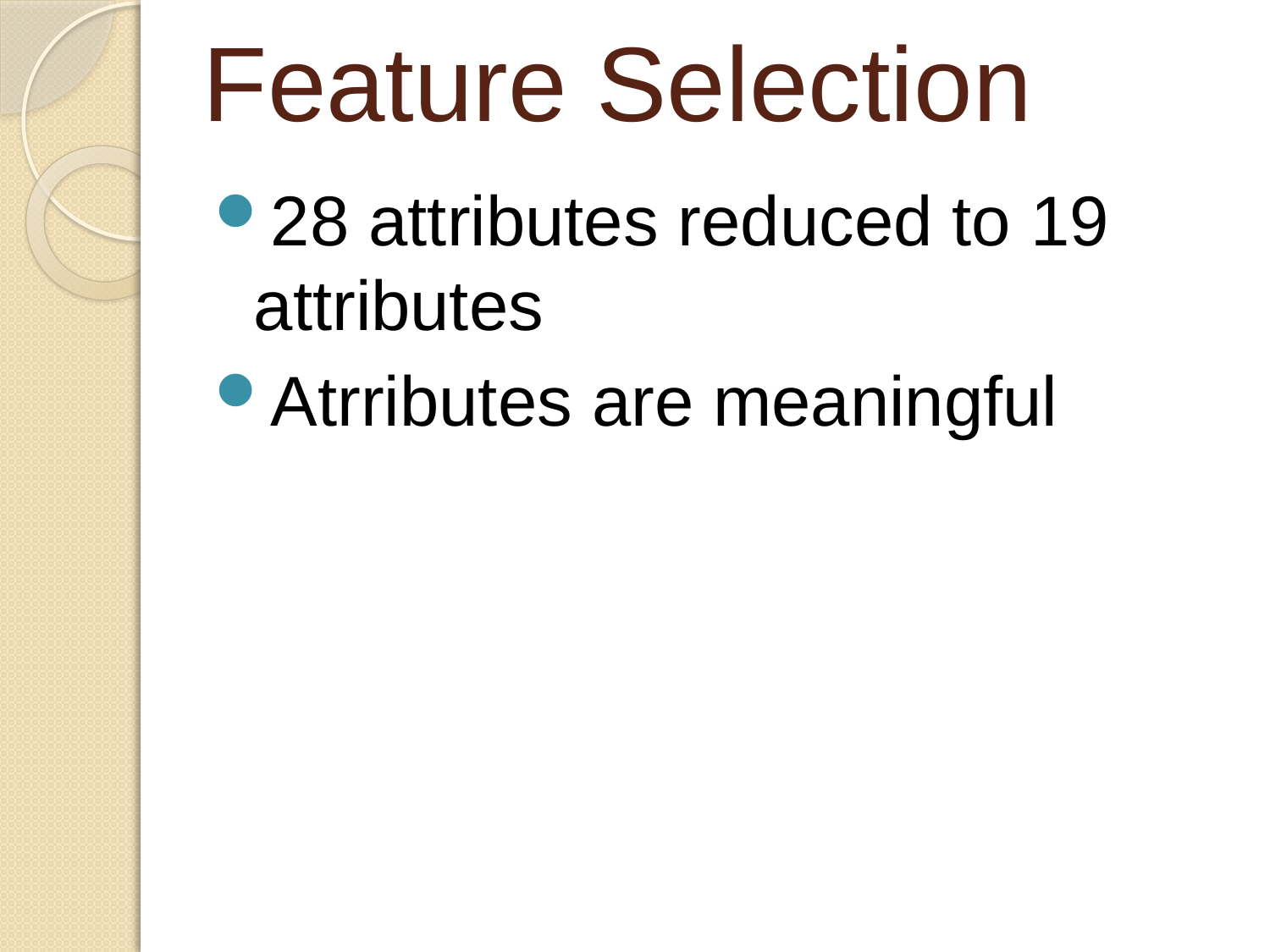

# Feature Selection
28 attributes reduced to 19 attributes
Atrributes are meaningful